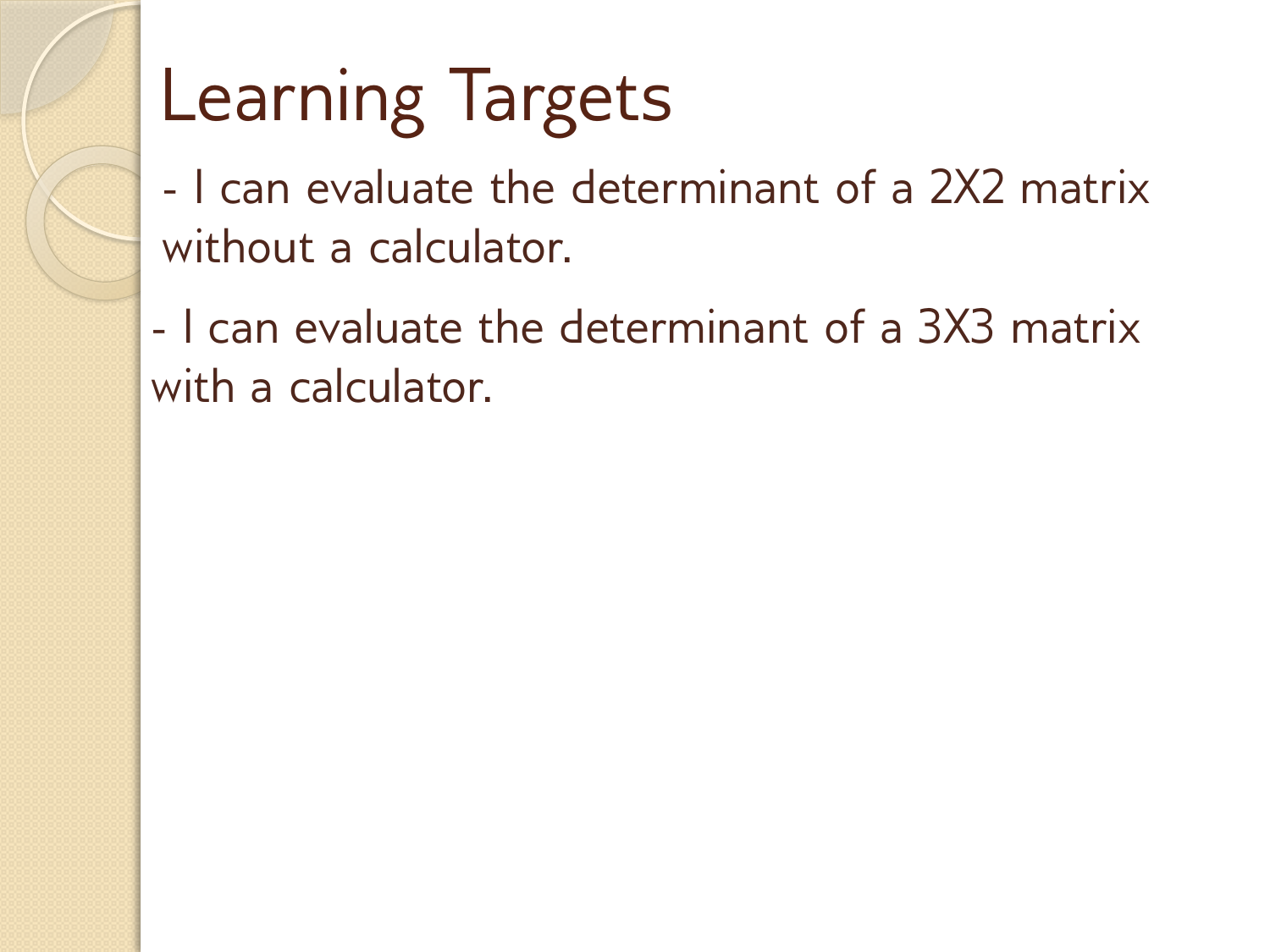

# Learning Targets
- I can evaluate the determinant of a 2X2 matrix without a calculator.
- I can evaluate the determinant of a 3X3 matrix with a calculator.